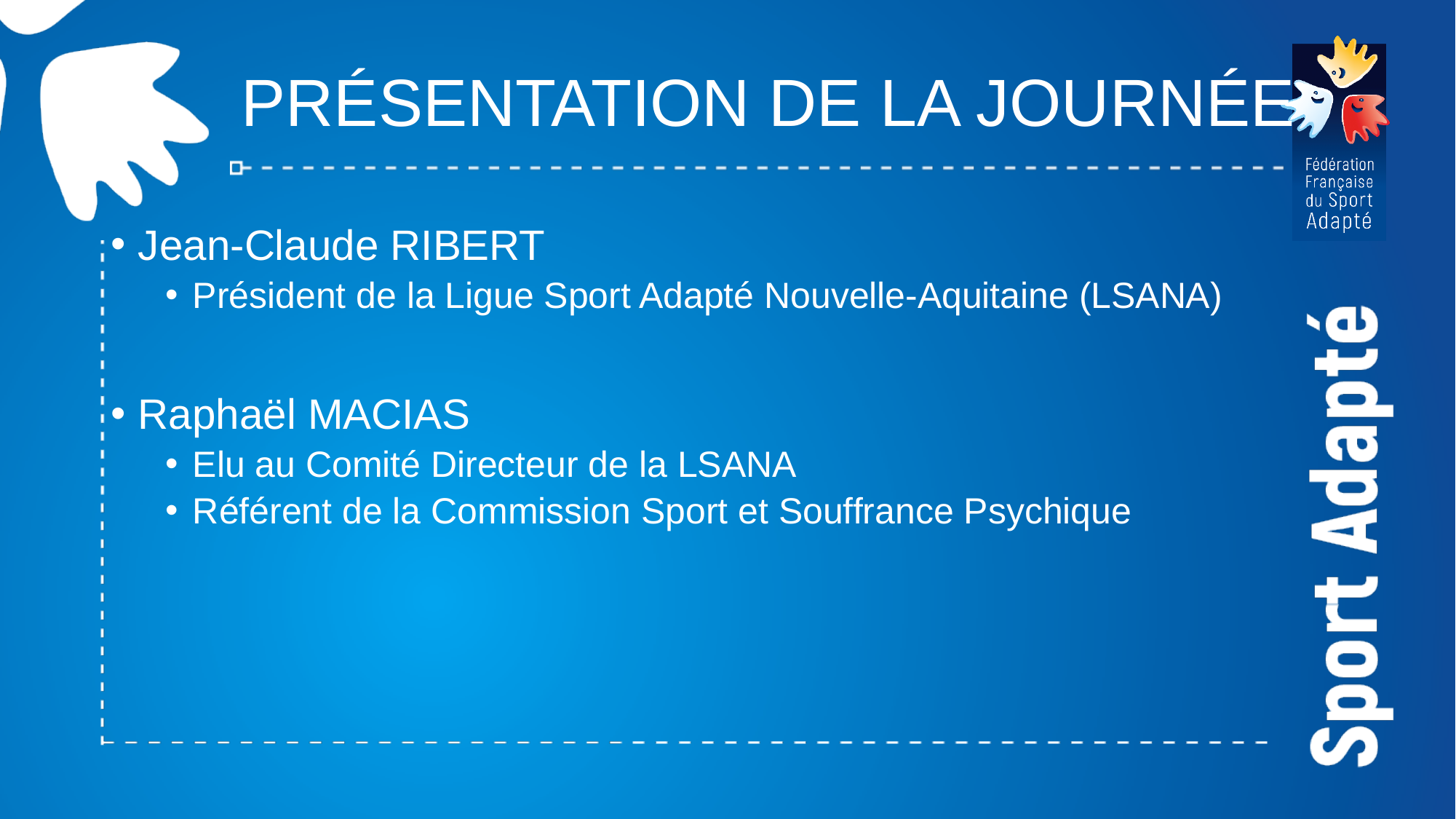

# PRÉSENTATION DE LA JOURNÉE
Jean-Claude RIBERT
Président de la Ligue Sport Adapté Nouvelle-Aquitaine (LSANA)

Raphaël MACIAS
Elu au Comité Directeur de la LSANA
Référent de la Commission Sport et Souffrance Psychique